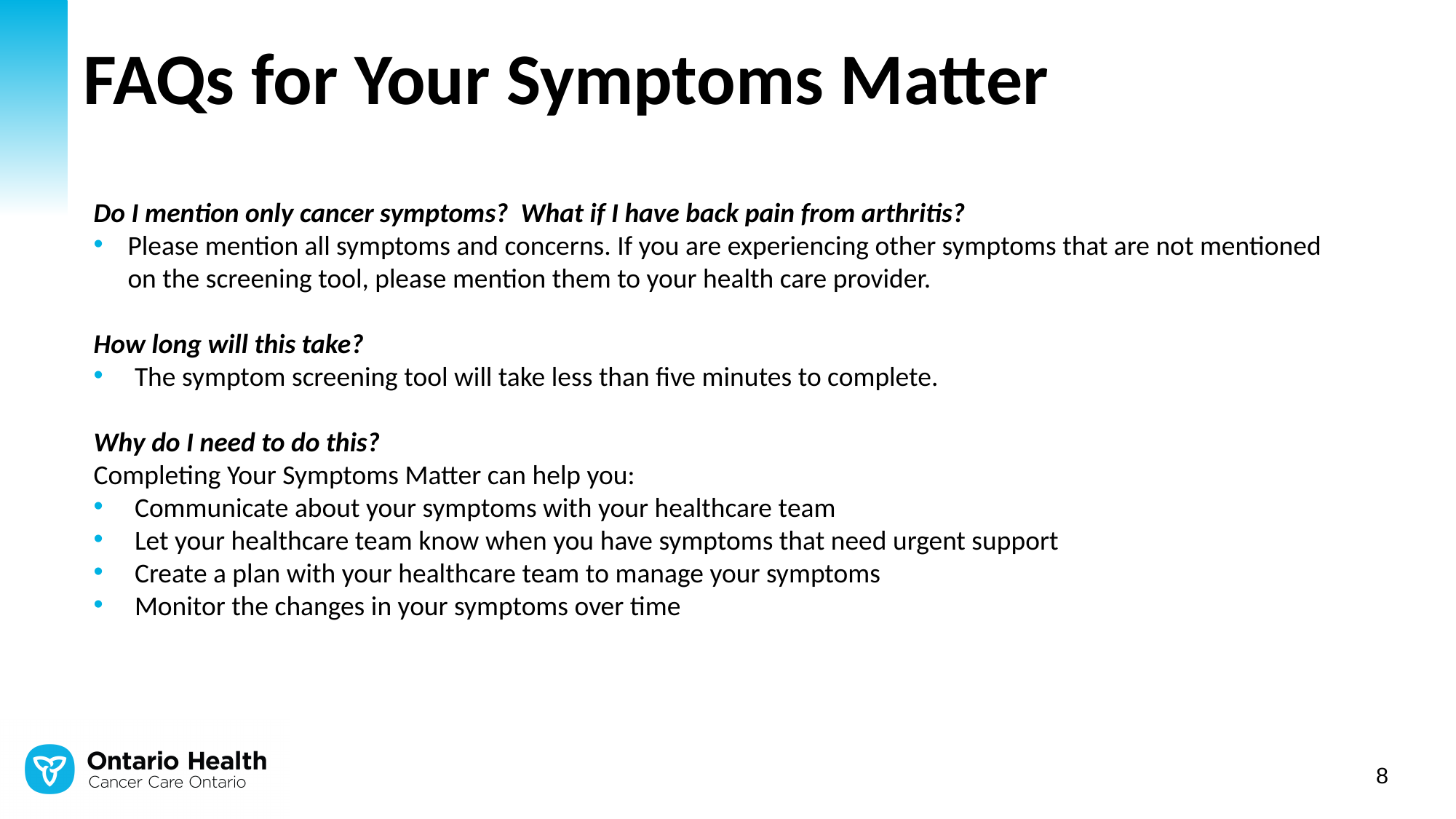

# FAQs for Your Symptoms Matter

Do I mention only cancer symptoms?  What if I have back pain from arthritis?
Please mention all symptoms and concerns. If you are experiencing other symptoms that are not mentioned on the screening tool, please mention them to your health care provider.

How long will this take?
The symptom screening tool will take less than five minutes to complete.

Why do I need to do this?
Completing Your Symptoms Matter can help you:
Communicate about your symptoms with your healthcare team
Let your healthcare team know when you have symptoms that need urgent support
Create a plan with your healthcare team to manage your symptoms
Monitor the changes in your symptoms over time